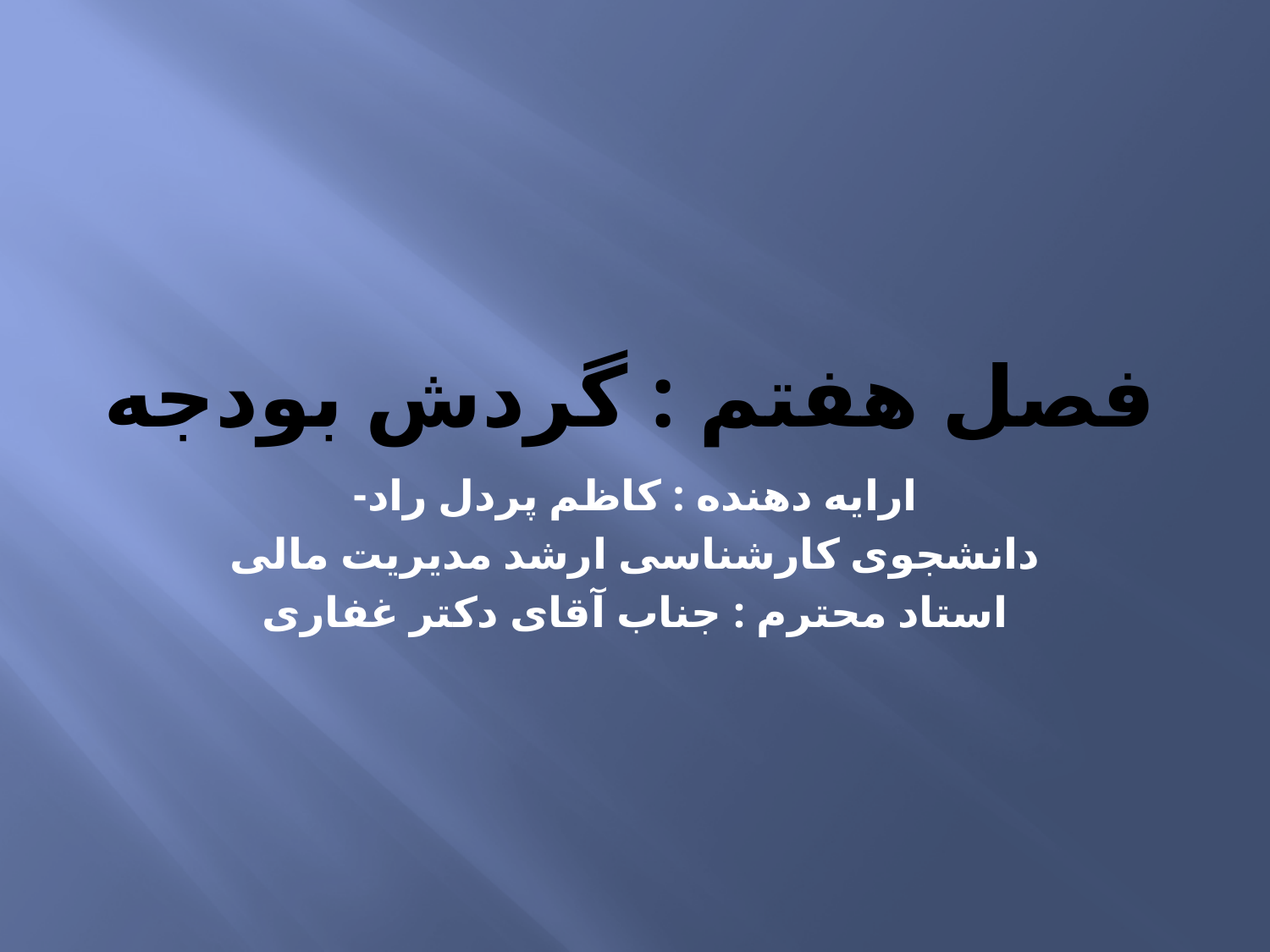

# فصل هفتم : گردش بودجه
ارایه دهنده : کاظم پردل راد-
دانشجوی کارشناسی ارشد مدیریت مالی
استاد محترم : جناب آقای دکتر غفاری